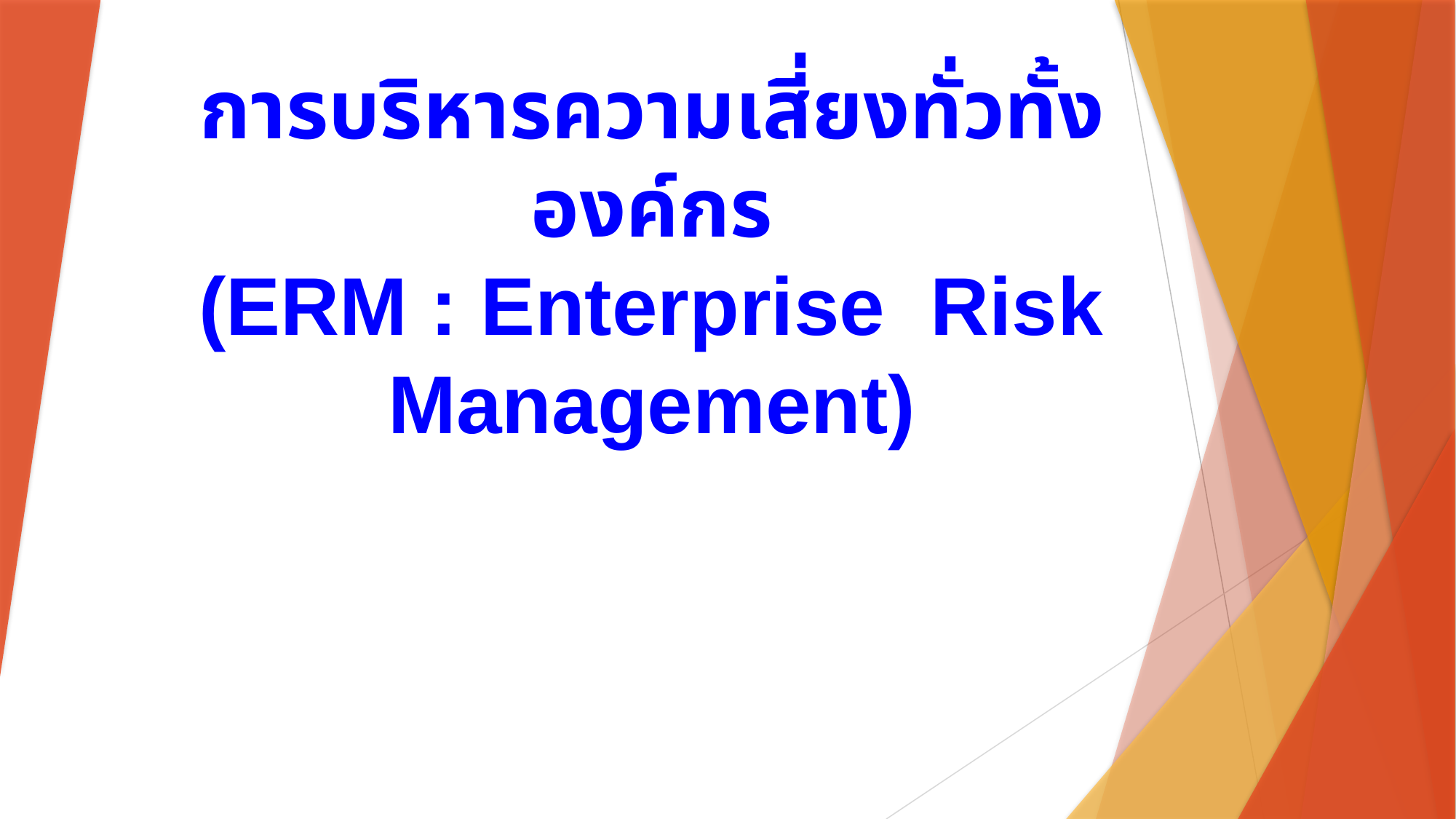

# การบริหารความเสี่ยงทั่วทั้งองค์กร (ERM : Enterprise  Risk  Management)